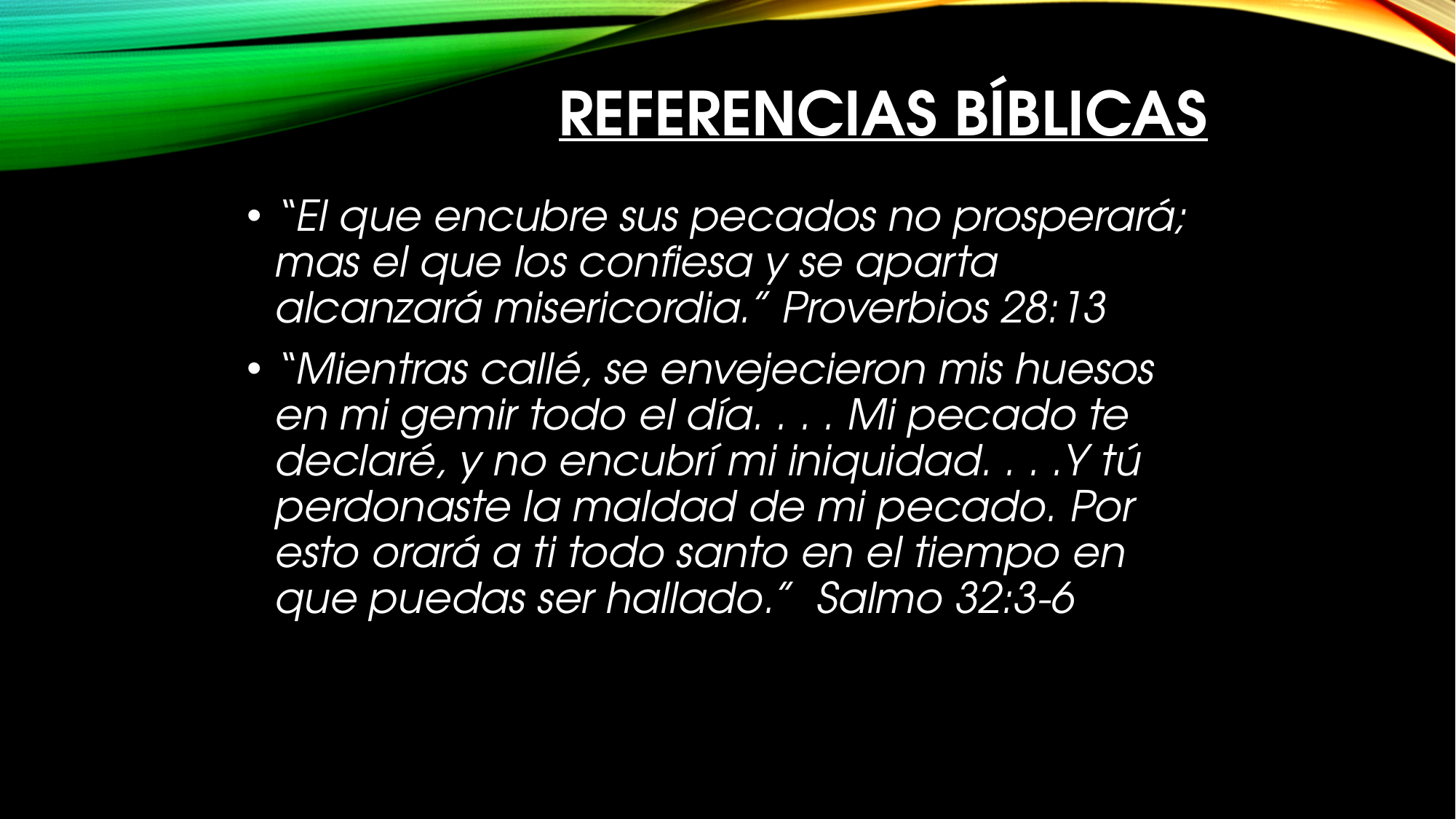

# Referencias Bíblicas
“El que encubre sus pecados no prosperará; mas el que los confiesa y se aparta alcanzará misericordia.” Proverbios 28:13
“Mientras callé, se envejecieron mis huesos en mi gemir todo el día. . . . Mi pecado te declaré, y no encubrí mi iniquidad. . . .Y tú perdonaste la maldad de mi pecado. Por esto orará a ti todo santo en el tiempo en que puedas ser hallado.”  Salmo 32:3-6